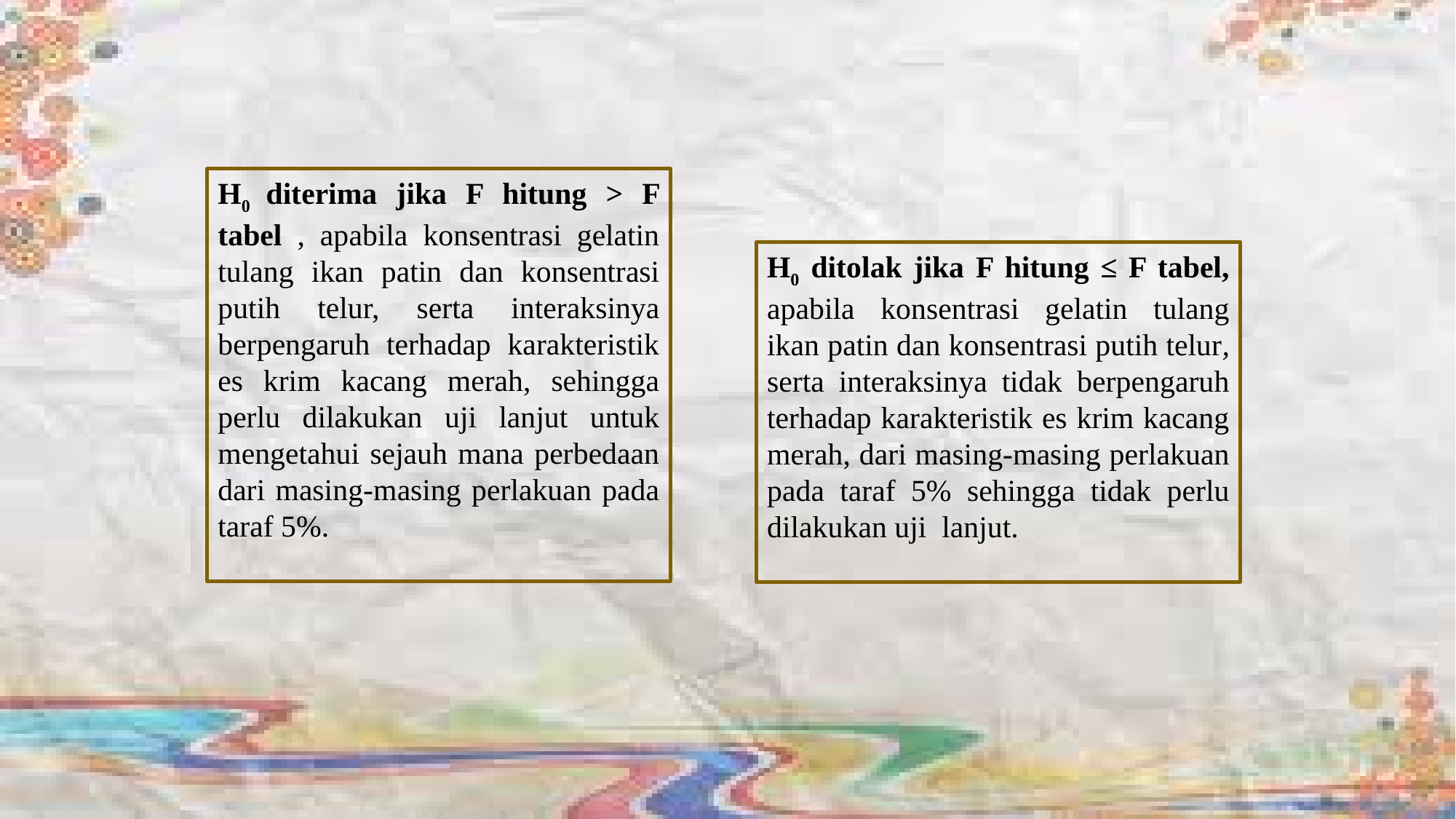

H0 diterima jika F hitung > F tabel , apabila konsentrasi gelatin tulang ikan patin dan konsentrasi putih telur, serta interaksinya berpengaruh terhadap karakteristik es krim kacang merah, sehingga perlu dilakukan uji lanjut untuk mengetahui sejauh mana perbedaan dari masing-masing perlakuan pada taraf 5%.

H0 ditolak jika F hitung ≤ F tabel, apabila konsentrasi gelatin tulang ikan patin dan konsentrasi putih telur, serta interaksinya tidak berpengaruh terhadap karakteristik es krim kacang merah, dari masing-masing perlakuan pada taraf 5% sehingga tidak perlu dilakukan uji  lanjut.